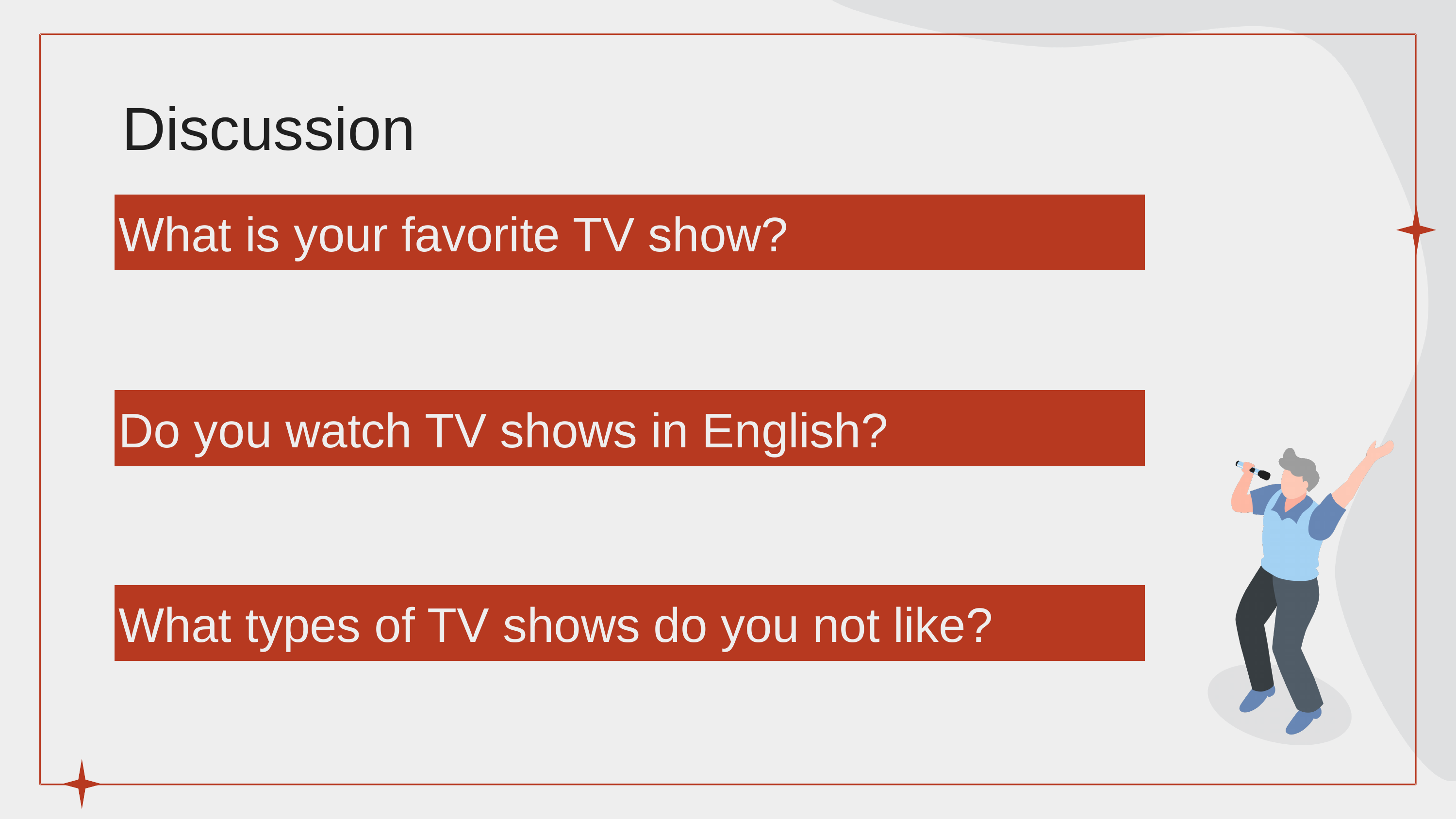

Discussion

What is your favorite TV show?

Do you watch TV shows in English?

What types of TV shows do you not like?